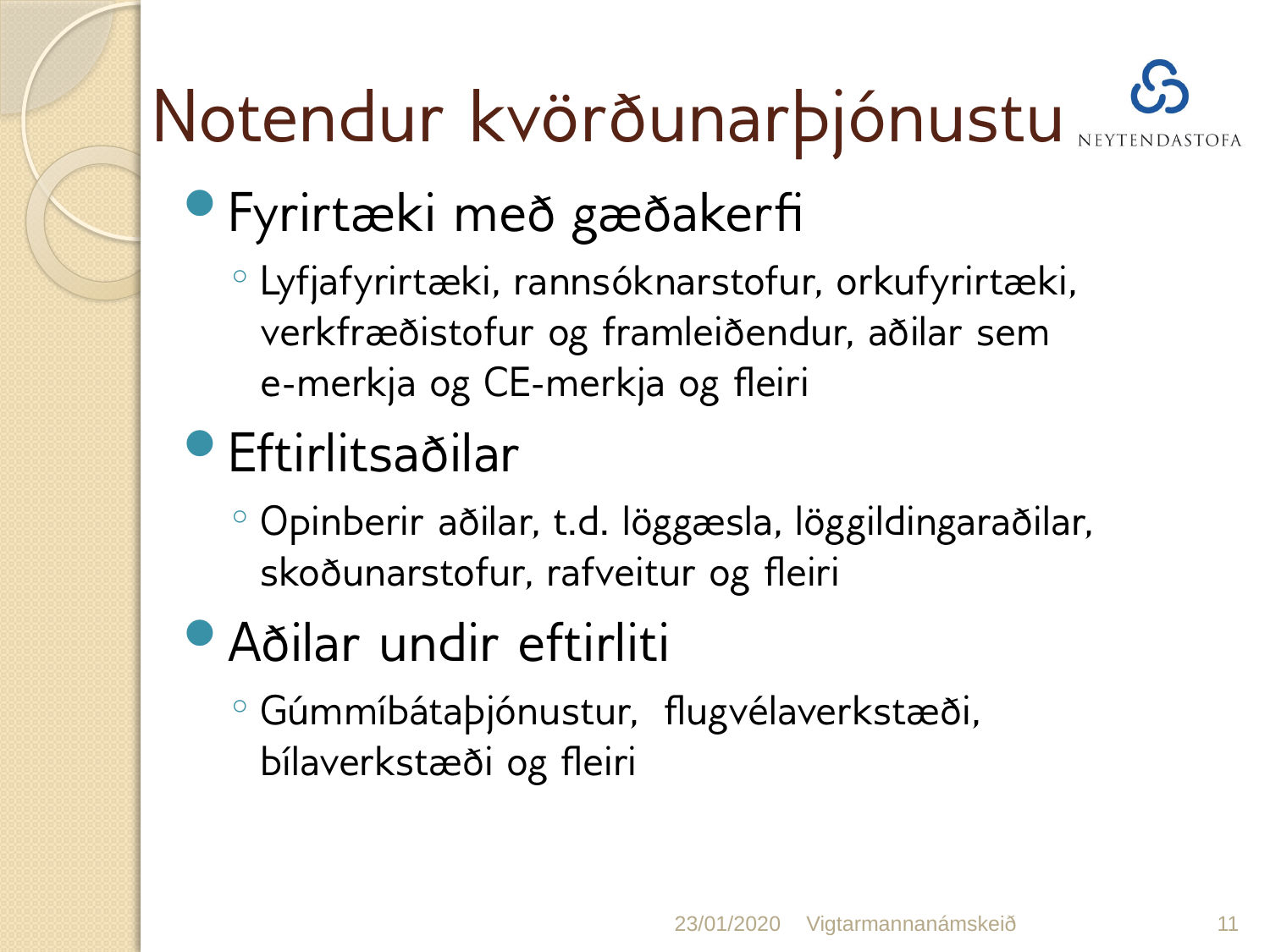

# Notendur kvörðunarþjónustu
Fyrirtæki með gæðakerfi
Lyfjafyrirtæki, rannsóknarstofur, orkufyrirtæki, verkfræðistofur og framleiðendur, aðilar sem
e-merkja og CE-merkja og fleiri
Eftirlitsaðilar
Opinberir aðilar, t.d. löggæsla, löggildingaraðilar, skoðunarstofur, rafveitur og fleiri
Aðilar undir eftirliti
Gúmmíbátaþjónustur,  flugvélaverkstæði,  bílaverkstæði og fleiri
23/01/2020
Vigtarmannanámskeið
11